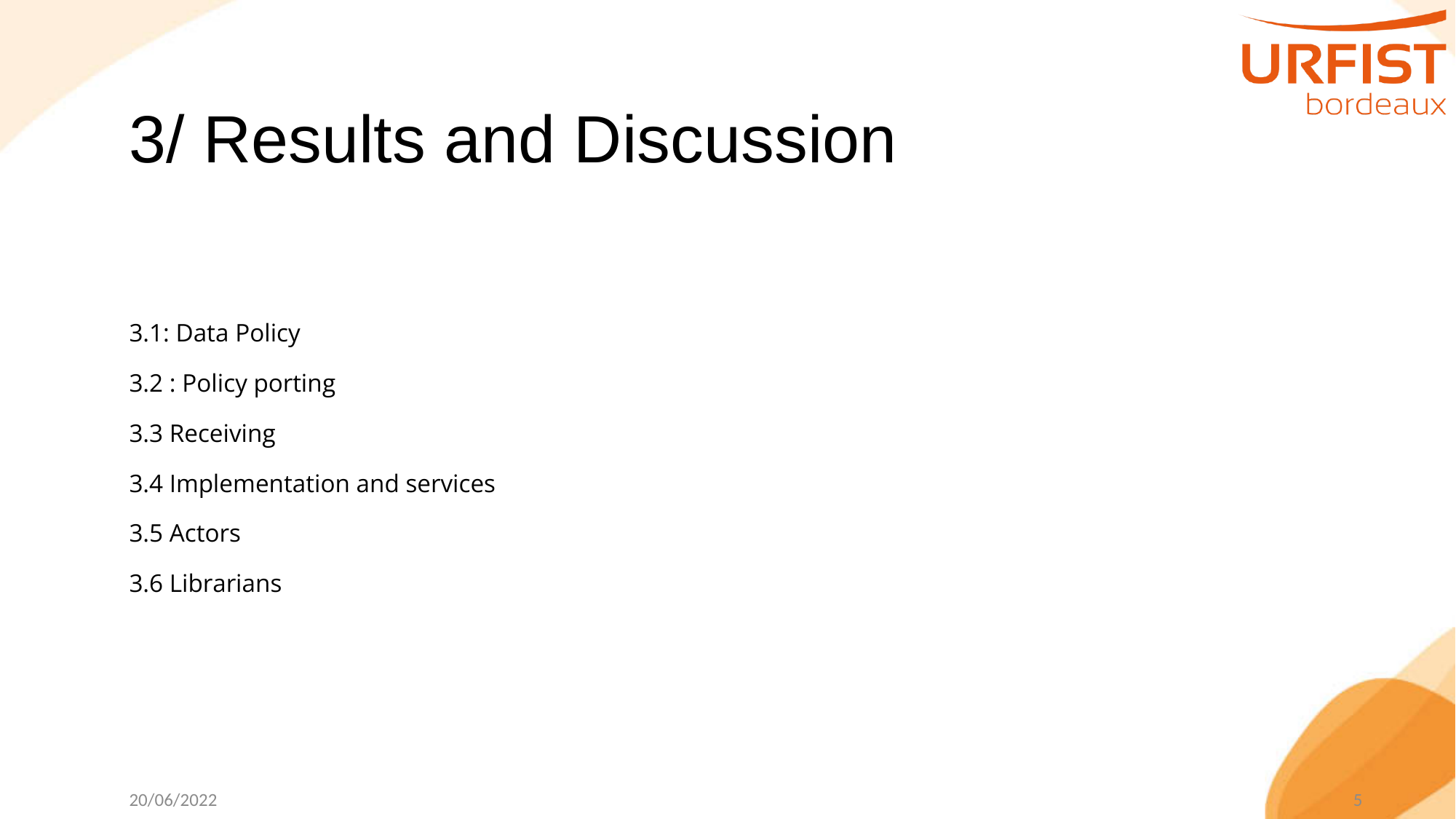

# 3/ Results and Discussion
3.1: Data Policy
3.2 : Policy porting
3.3 Receiving
3.4 Implementation and services
3.5 Actors
3.6 Librarians